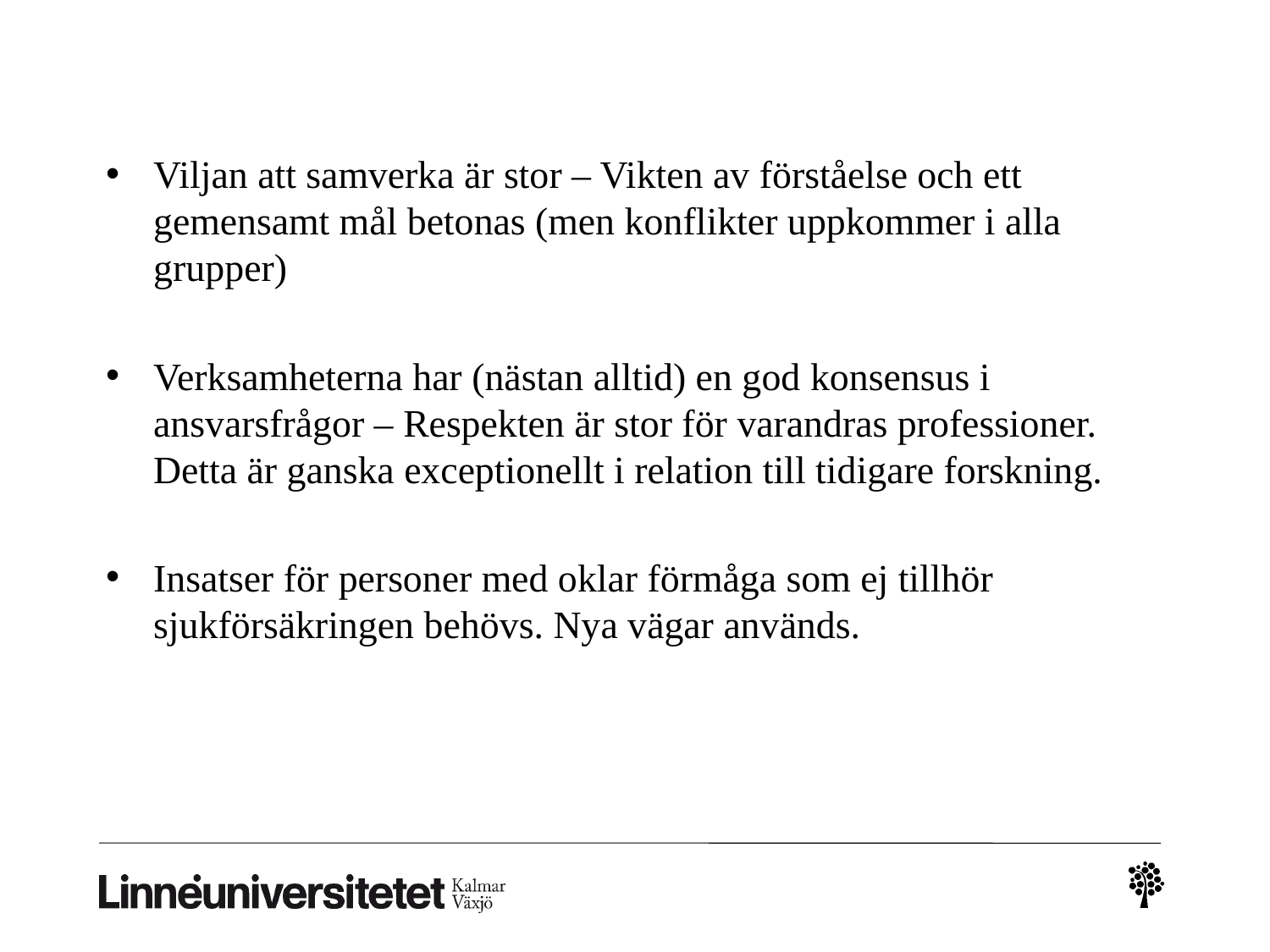

Viljan att samverka är stor – Vikten av förståelse och ett gemensamt mål betonas (men konflikter uppkommer i alla grupper)

Verksamheterna har (nästan alltid) en god konsensus i ansvarsfrågor – Respekten är stor för varandras professioner. Detta är ganska exceptionellt i relation till tidigare forskning.

Insatser för personer med oklar förmåga som ej tillhör sjukförsäkringen behövs. Nya vägar används.